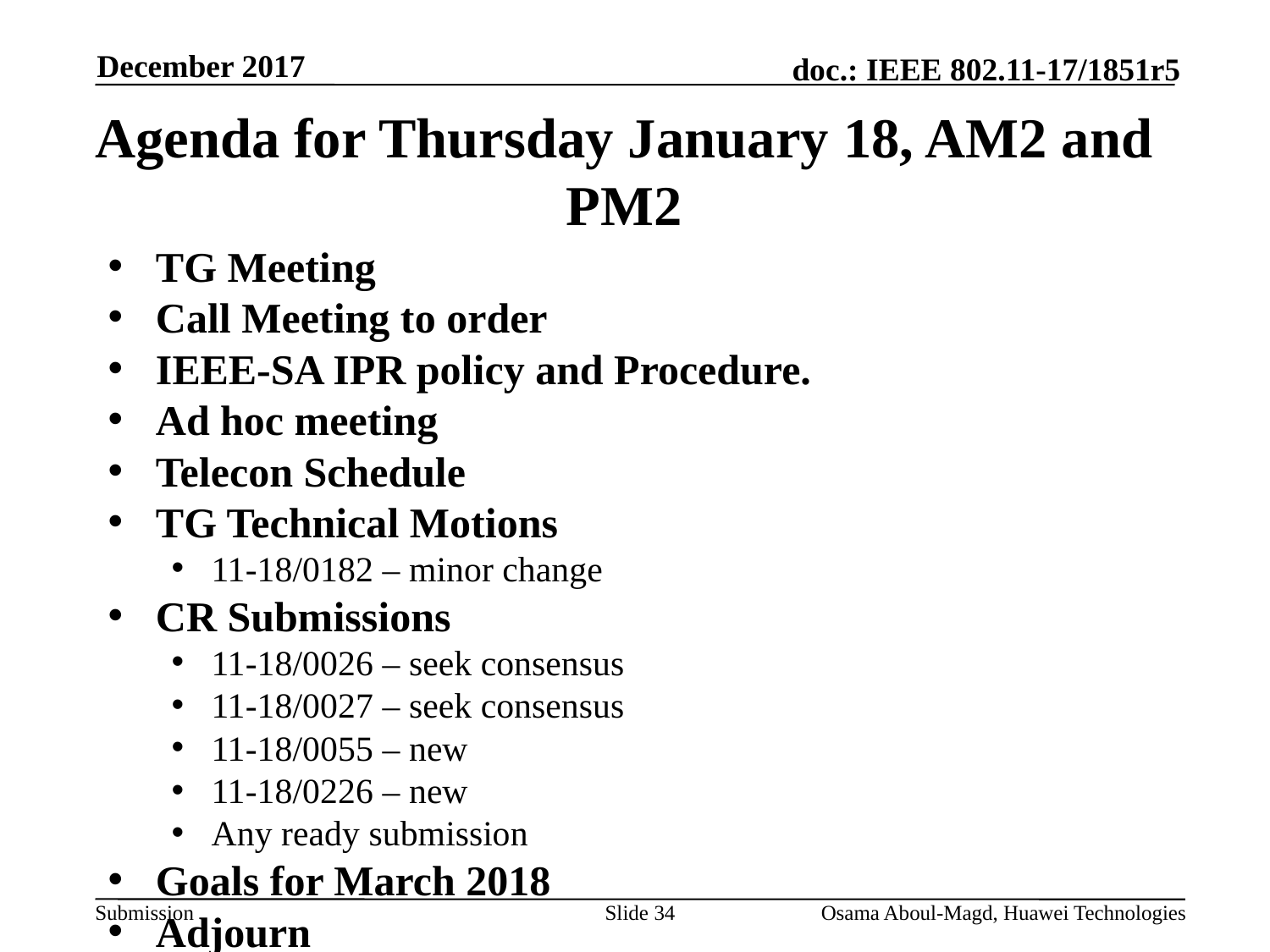

December 2017
# Agenda for Thursday January 18, AM2 and PM2
TG Meeting
Call Meeting to order
IEEE-SA IPR policy and Procedure.
Ad hoc meeting
Telecon Schedule
TG Technical Motions
11-18/0182 – minor change
CR Submissions
11-18/0026 – seek consensus
11-18/0027 – seek consensus
11-18/0055 – new
11-18/0226 – new
Any ready submission
Goals for March 2018
Adjourn

Slide 34
Osama Aboul-Magd, Huawei Technologies